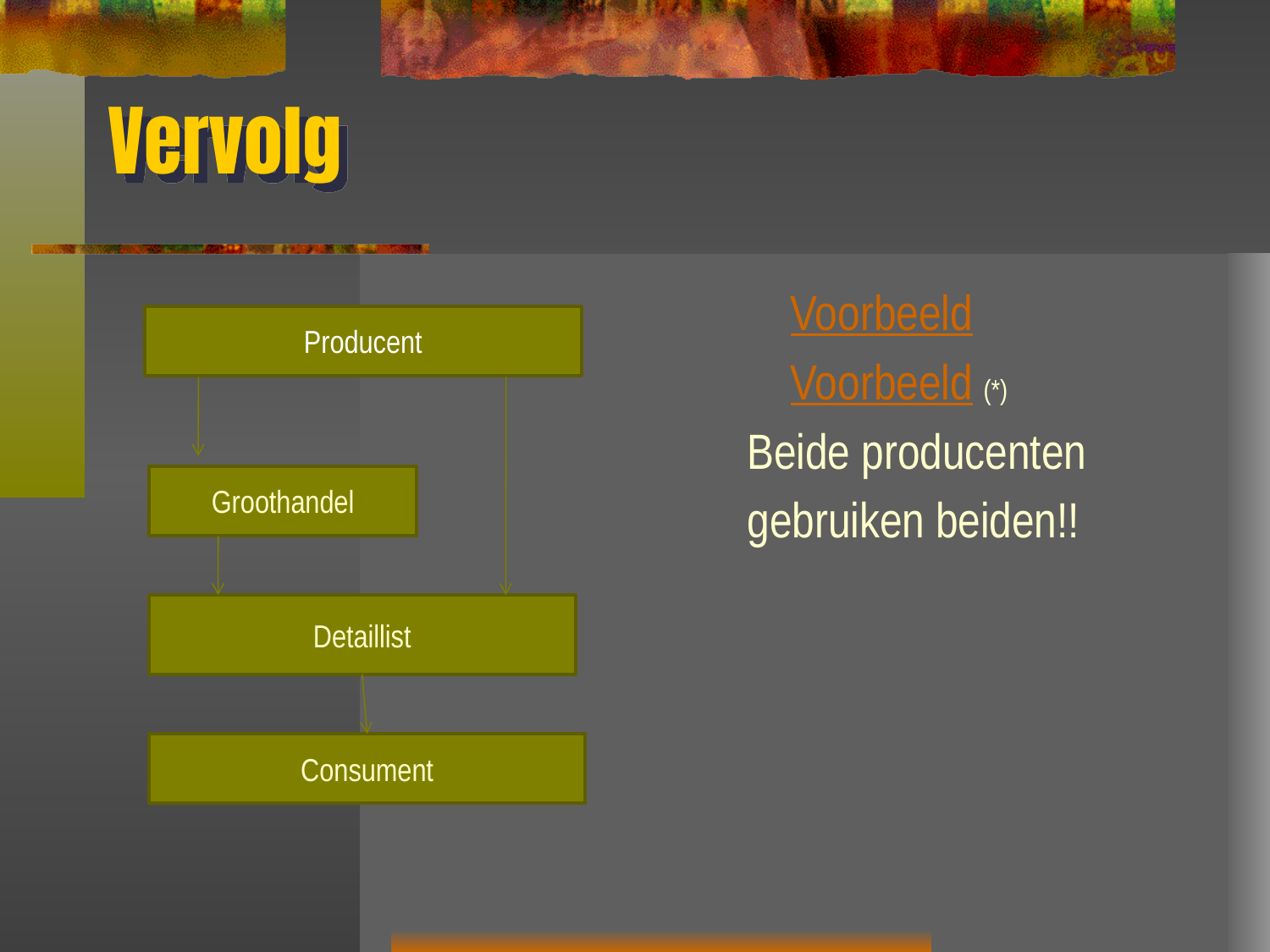

# Vervolg
						Voorbeeld
						Voorbeeld (*)
                                                         Beide producenten
                                                         gebruiken beiden!!
Producent
Groothandel
Detaillist
Consument